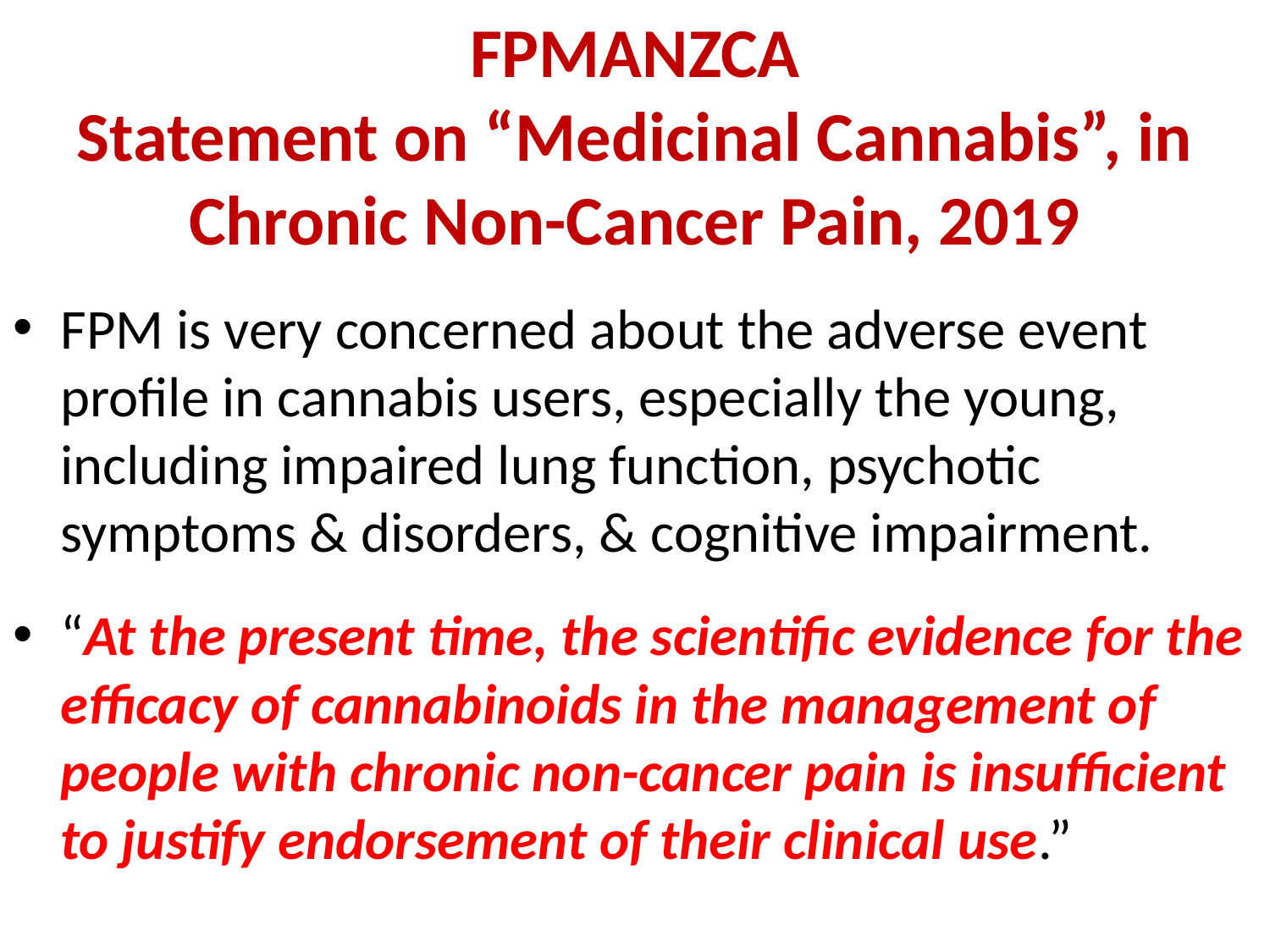

# FPMANZCA Statement on “Medicinal Cannabis”, in Chronic Non-Cancer Pain, 2019
FPM is very concerned about the adverse event profile in cannabis users, especially the young, including impaired lung function, psychotic symptoms & disorders, & cognitive impairment.

“At the present time, the scientific evidence for the efficacy of cannabinoids in the management of people with chronic non-cancer pain is insufficient to justify endorsement of their clinical use.”